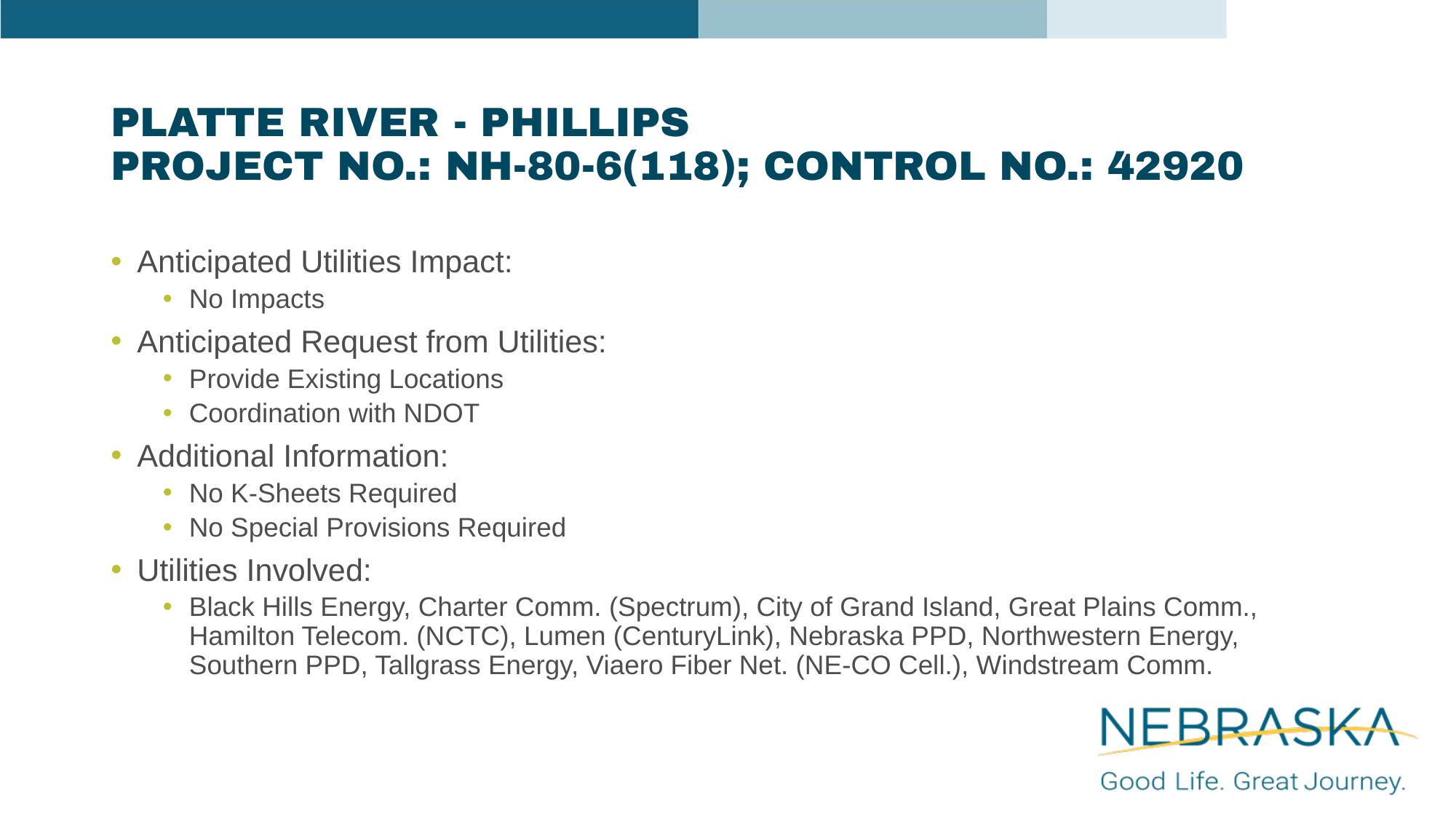

# Platte River - Phillips Project No.: NH-80-6(118); Control No.: 42920
Anticipated Utilities Impact:
No Impacts
Anticipated Request from Utilities:
Provide Existing Locations
Coordination with NDOT
Additional Information:
No K-Sheets Required
No Special Provisions Required
Utilities Involved:
Black Hills Energy, Charter Comm. (Spectrum), City of Grand Island, Great Plains Comm., Hamilton Telecom. (NCTC), Lumen (CenturyLink), Nebraska PPD, Northwestern Energy, Southern PPD, Tallgrass Energy, Viaero Fiber Net. (NE-CO Cell.), Windstream Comm.